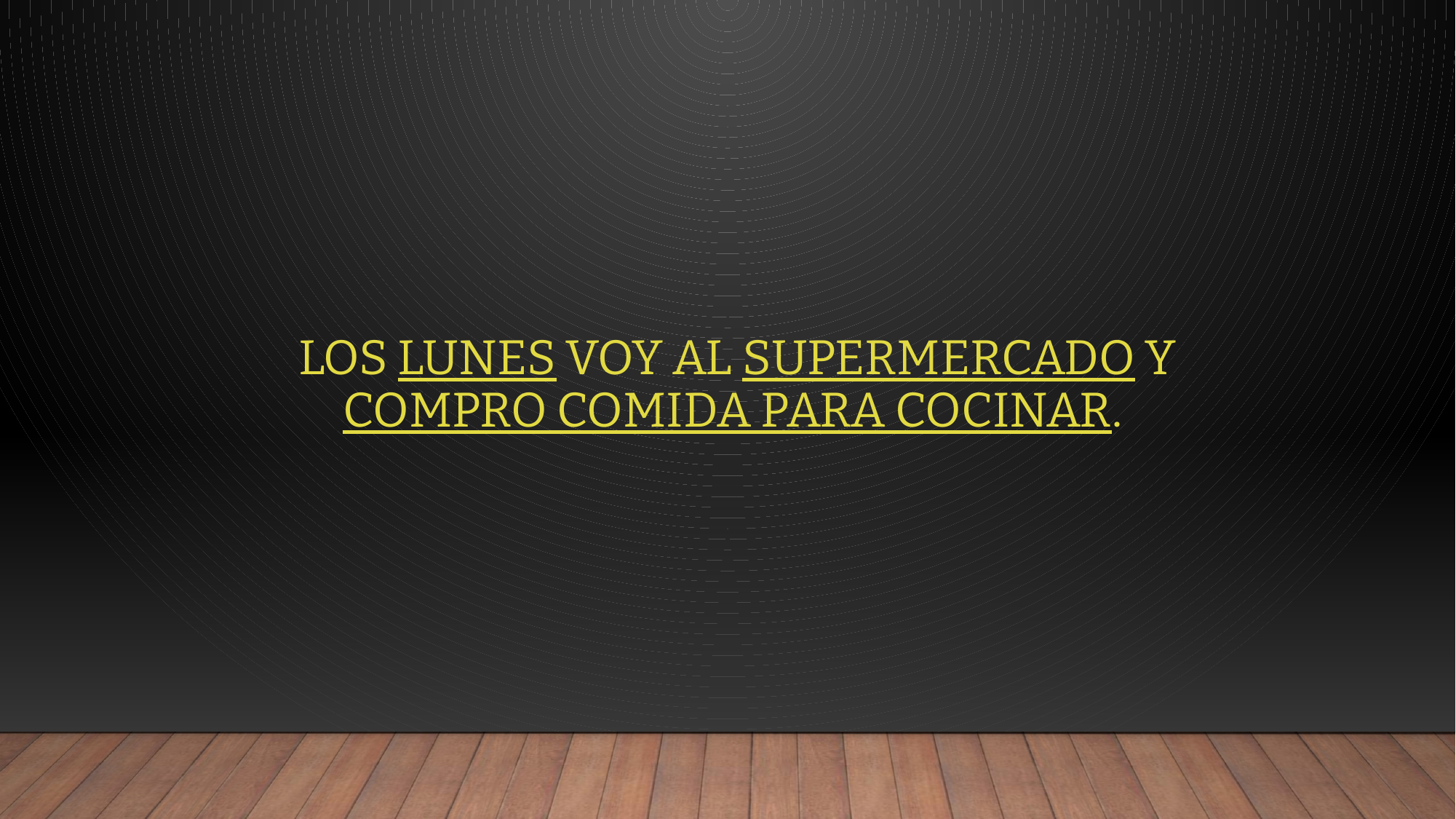

# Los lunes voy al supermercado y compro comida para cocinar.